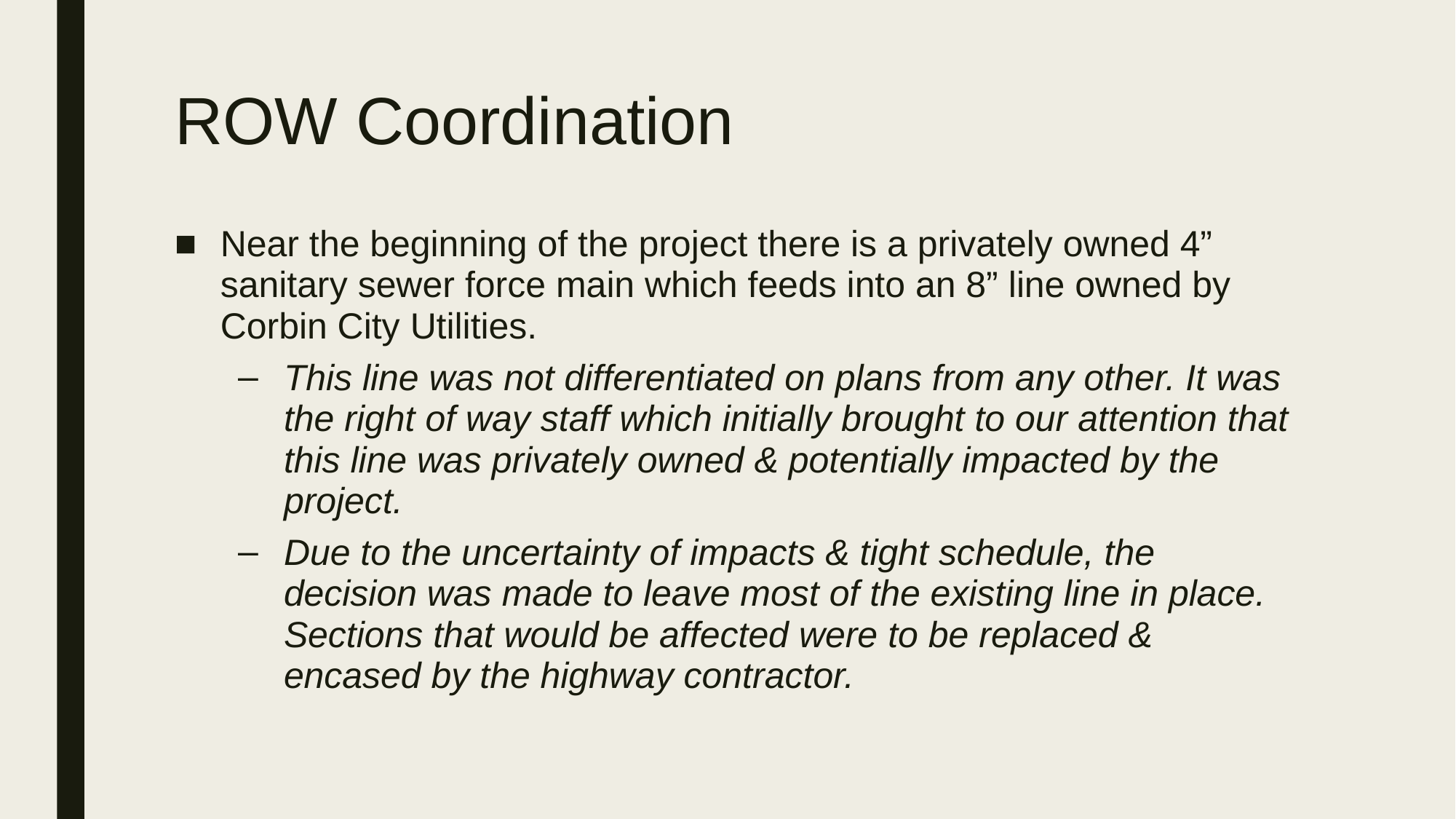

# ROW Coordination
Near the beginning of the project there is a privately owned 4” sanitary sewer force main which feeds into an 8” line owned by Corbin City Utilities.
This line was not differentiated on plans from any other. It was the right of way staff which initially brought to our attention that this line was privately owned & potentially impacted by the project.
Due to the uncertainty of impacts & tight schedule, the decision was made to leave most of the existing line in place. Sections that would be affected were to be replaced & encased by the highway contractor.